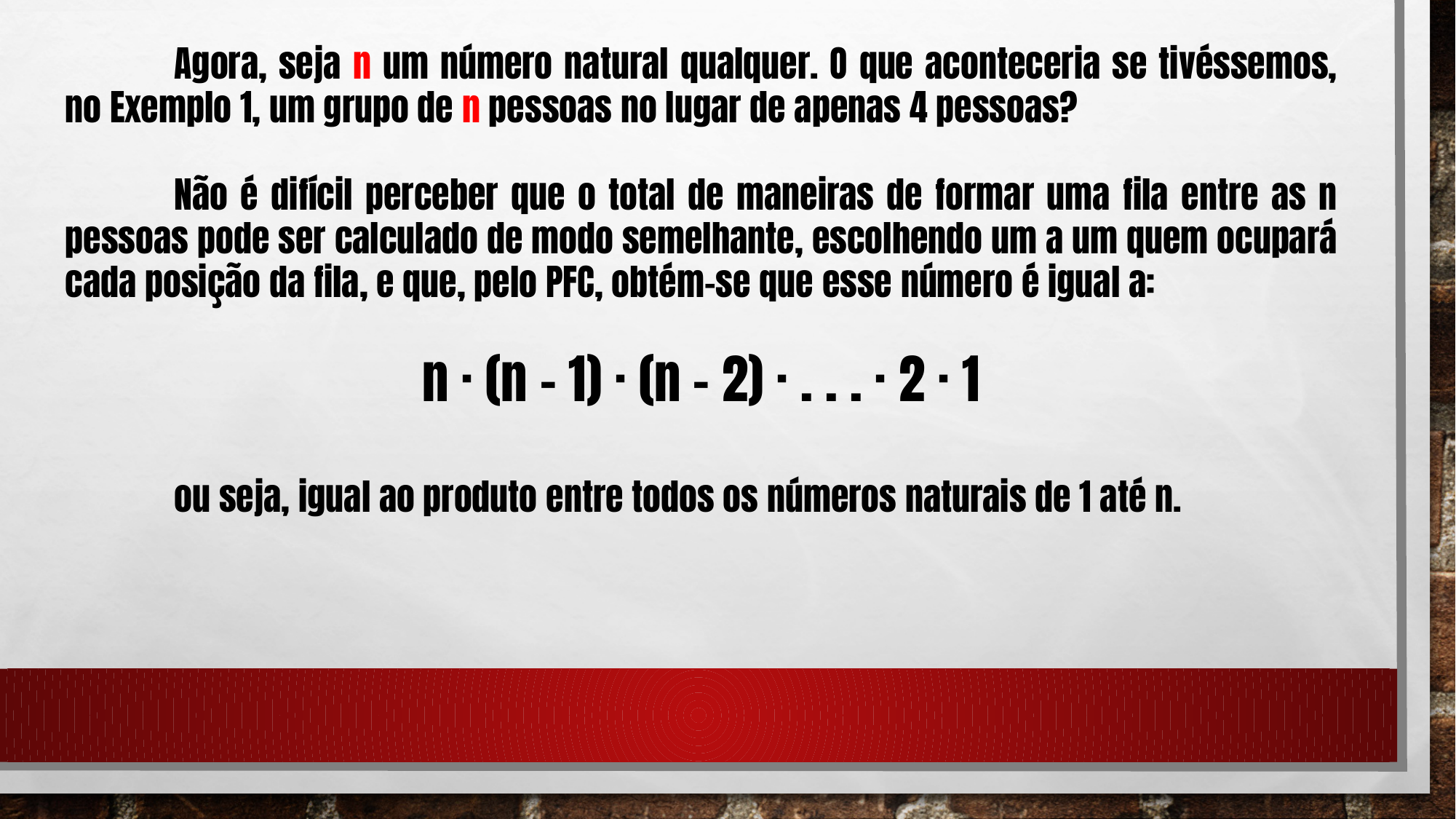

Agora, seja n um número natural qualquer. O que aconteceria se tivéssemos, no Exemplo 1, um grupo de n pessoas no lugar de apenas 4 pessoas?

	Não é difícil perceber que o total de maneiras de formar uma fila entre as n pessoas pode ser calculado de modo semelhante, escolhendo um a um quem ocupará cada posição da fila, e que, pelo PFC, obtém-se que esse número é igual a:

n · (n − 1) · (n − 2) · . . . · 2 · 1

	ou seja, igual ao produto entre todos os números naturais de 1 até n.